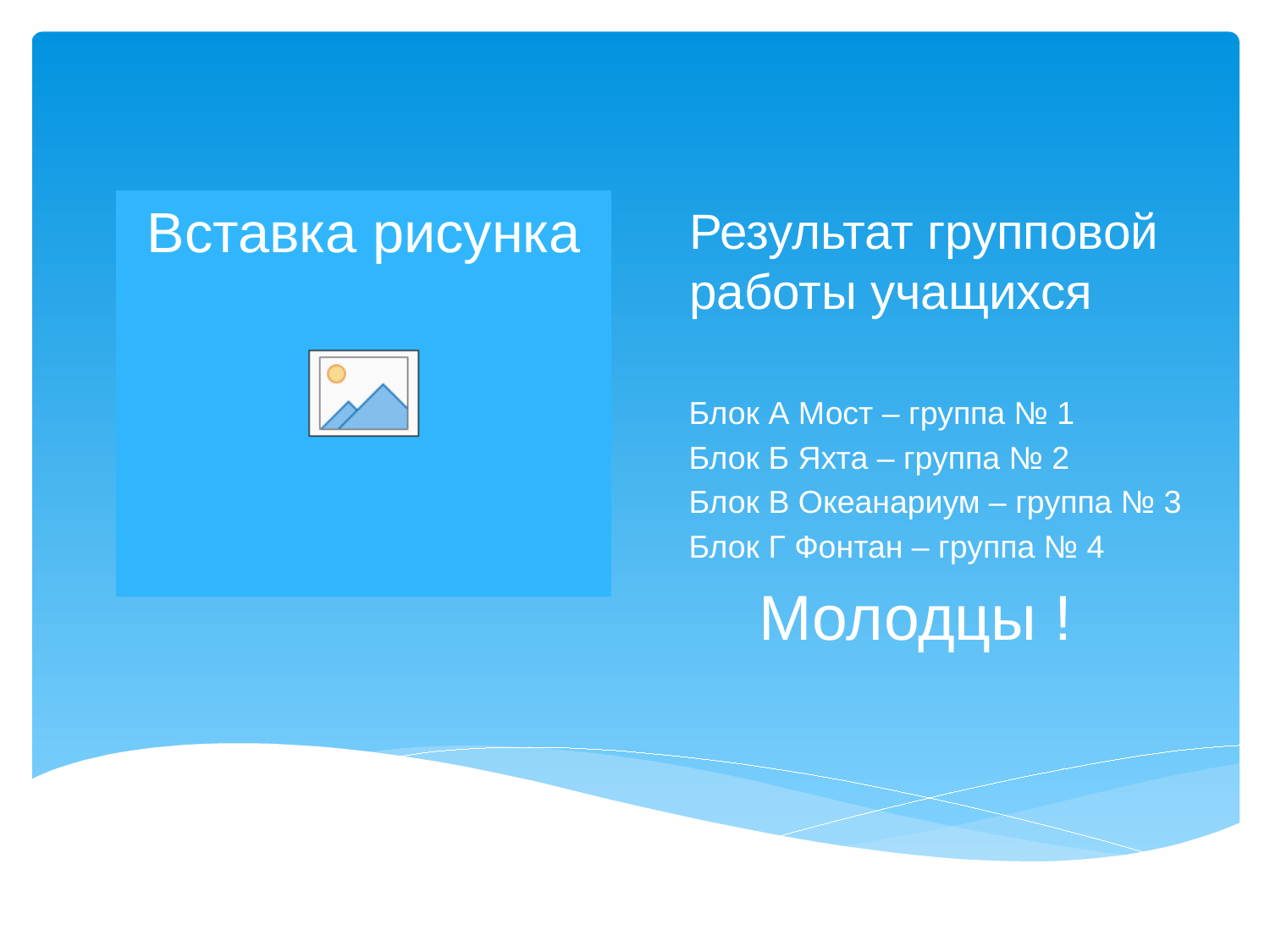

# Результат групповой работы учащихся

Блок А Мост – группа № 1
Блок Б Яхта – группа № 2
Блок В Океанариум – группа № 3
Блок Г Фонтан – группа № 4
    Молодцы !